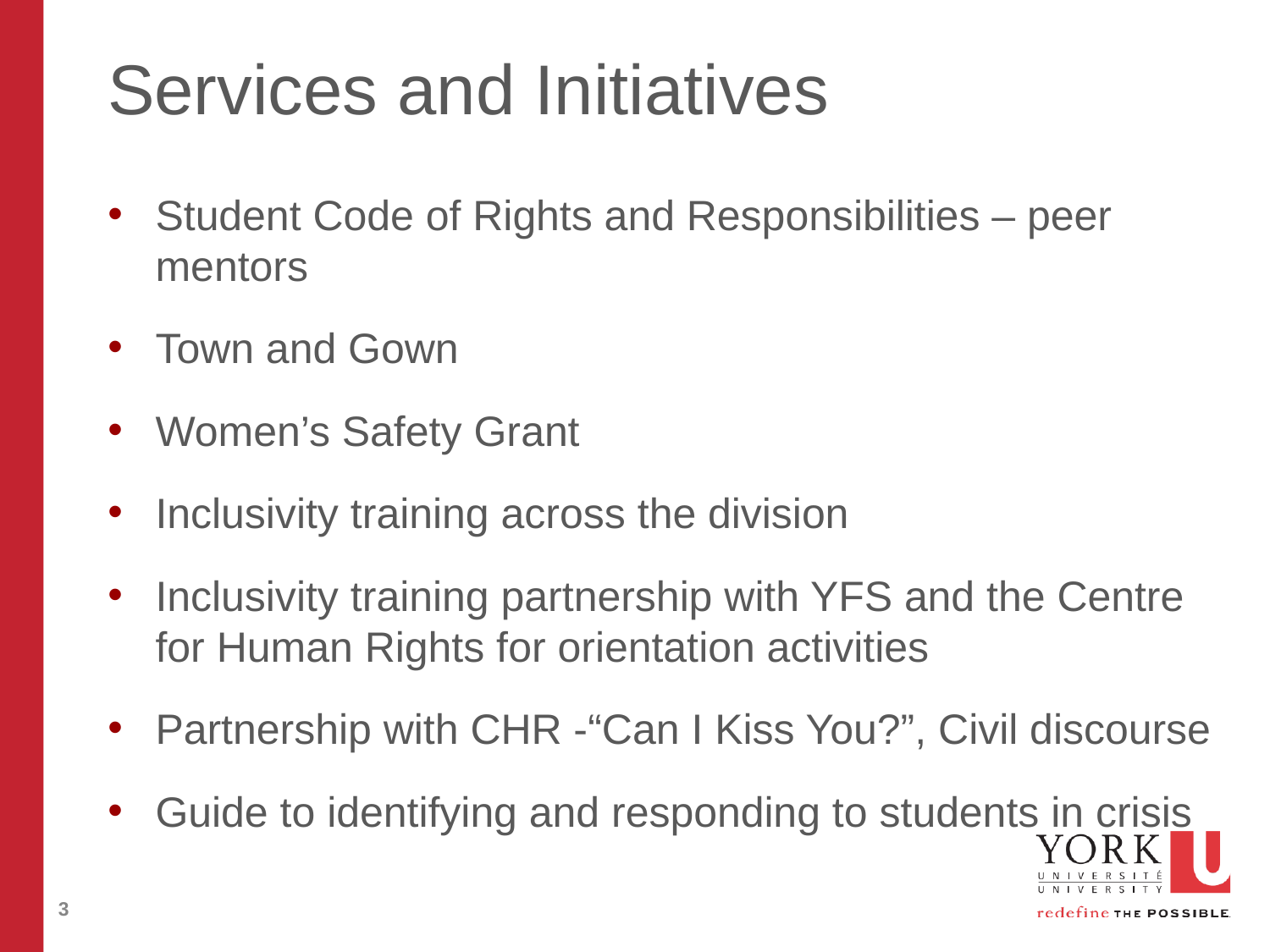

# Services and Initiatives
Student Code of Rights and Responsibilities – peer mentors
Town and Gown
Women’s Safety Grant
Inclusivity training across the division
Inclusivity training partnership with YFS and the Centre for Human Rights for orientation activities
Partnership with CHR -“Can I Kiss You?”, Civil discourse
Guide to identifying and responding to students in crisis